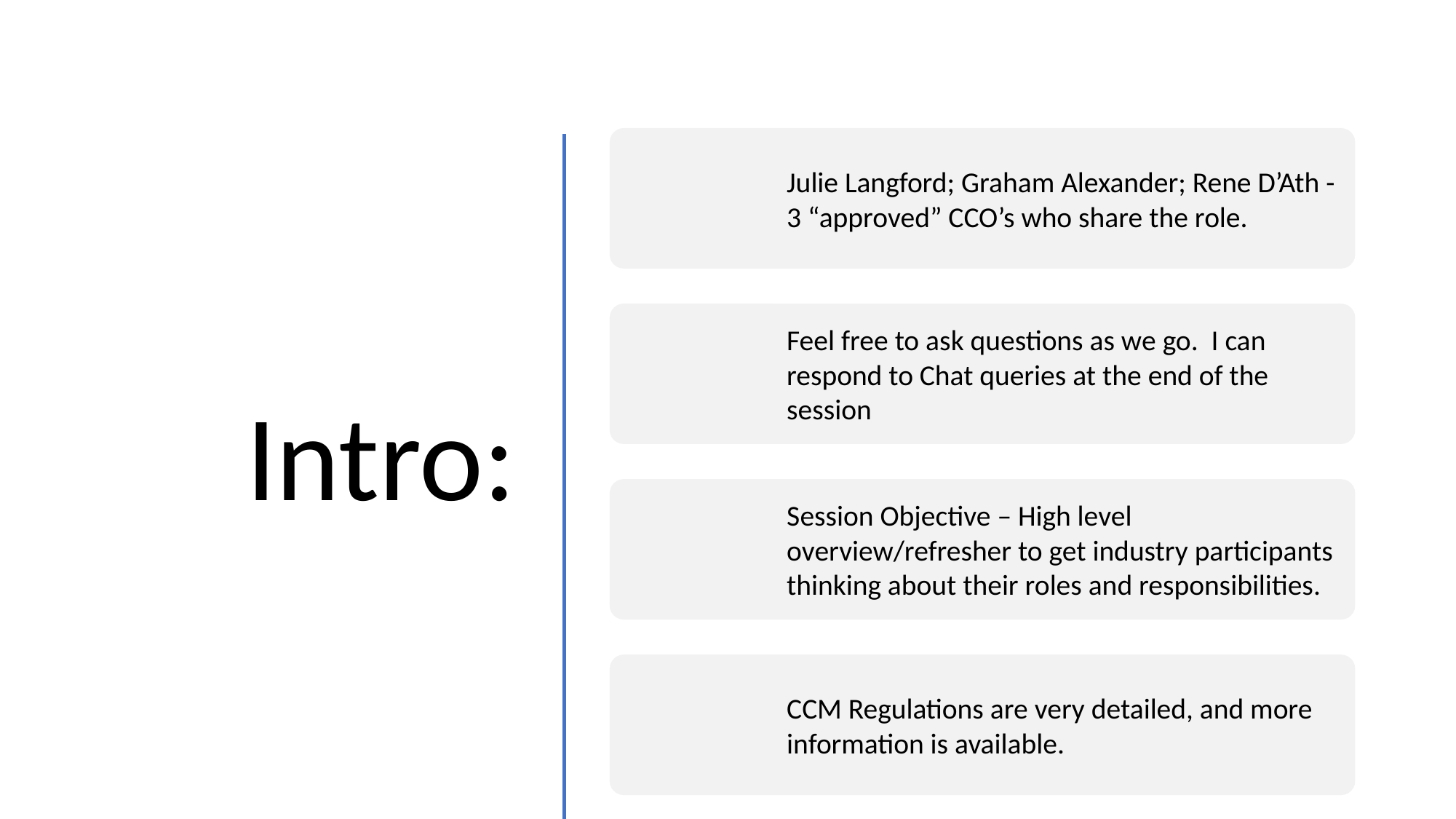

# Intro:
Julie Langford; Graham Alexander; Rene D’Ath - 3 “approved” CCO’s who share the role.
Feel free to ask questions as we go.  I can respond to Chat queries at the end of the session
Session Objective – High level overview/refresher to get industry participants thinking about their roles and responsibilities.
CCM Regulations are very detailed, and more information is available.